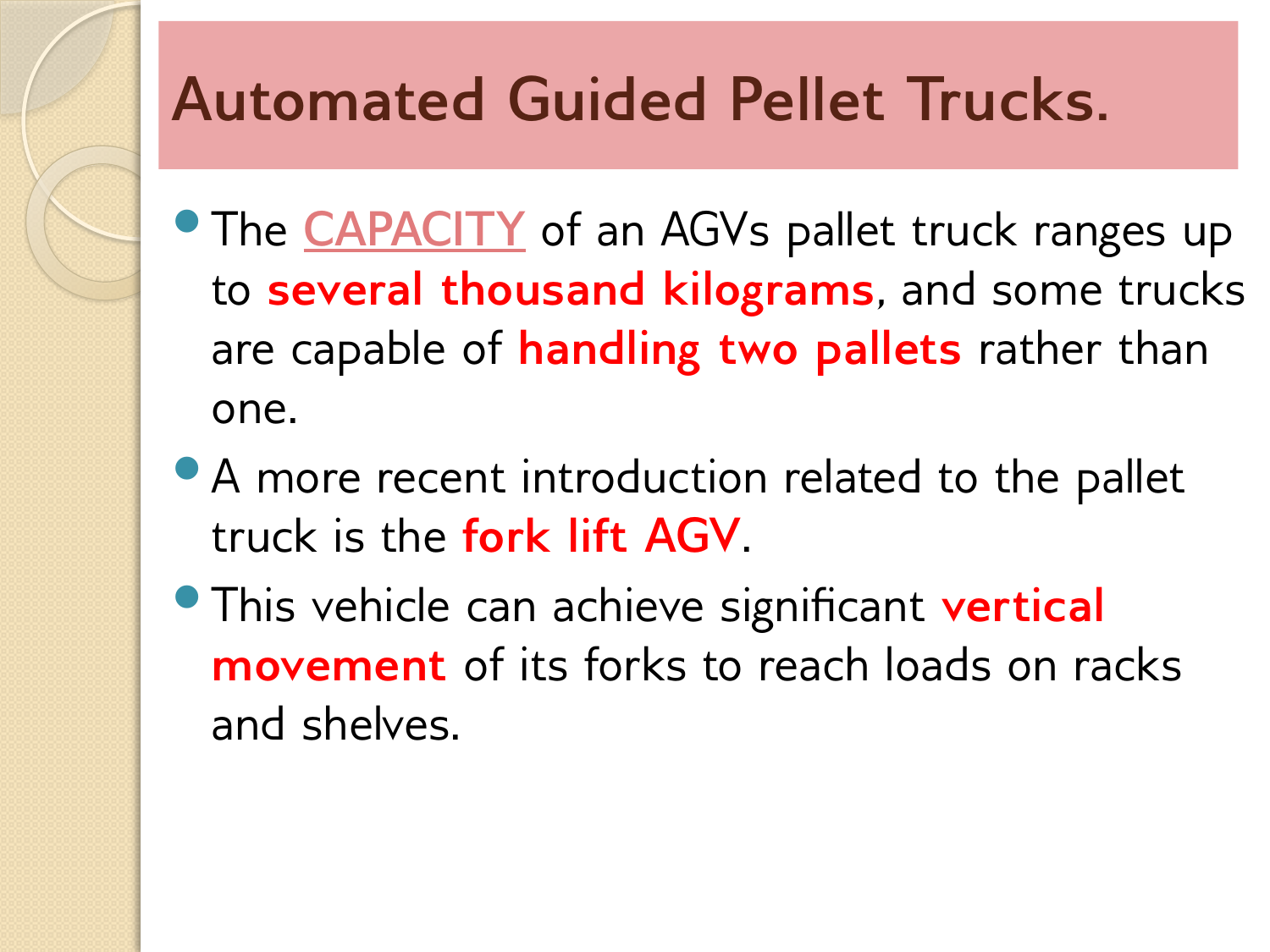

Automated Guided Pellet Trucks.
The capacity of an AGVs pallet truck ranges up to several thousand kilograms, and some trucks are capable of handling two pallets rather than one.
A more recent introduction related to the pallet truck is the fork lift AGV.
This vehicle can achieve significant vertical movement of its forks to reach loads on racks and shelves.